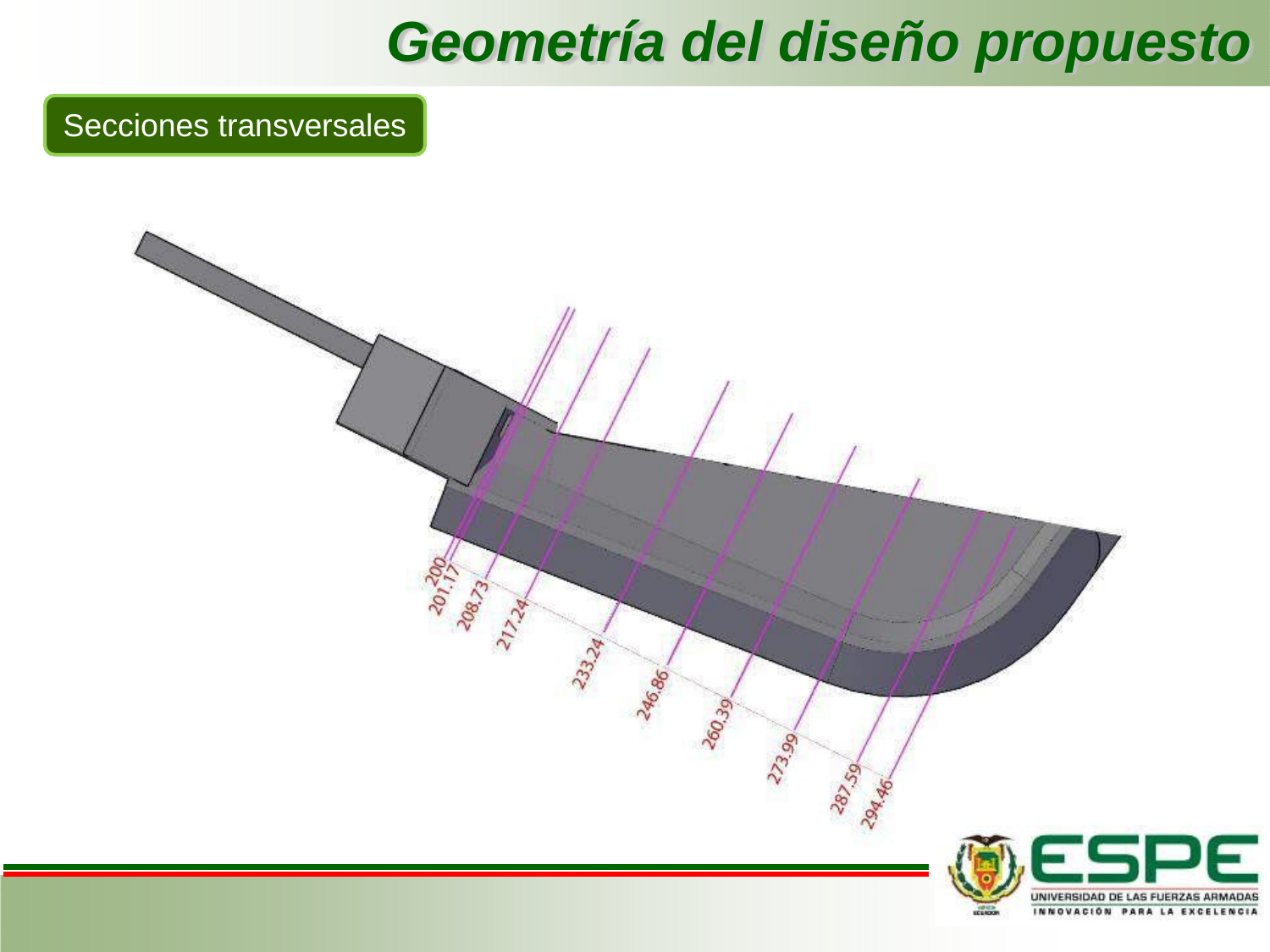

# Geometría del diseño propuesto

Secciones transversales